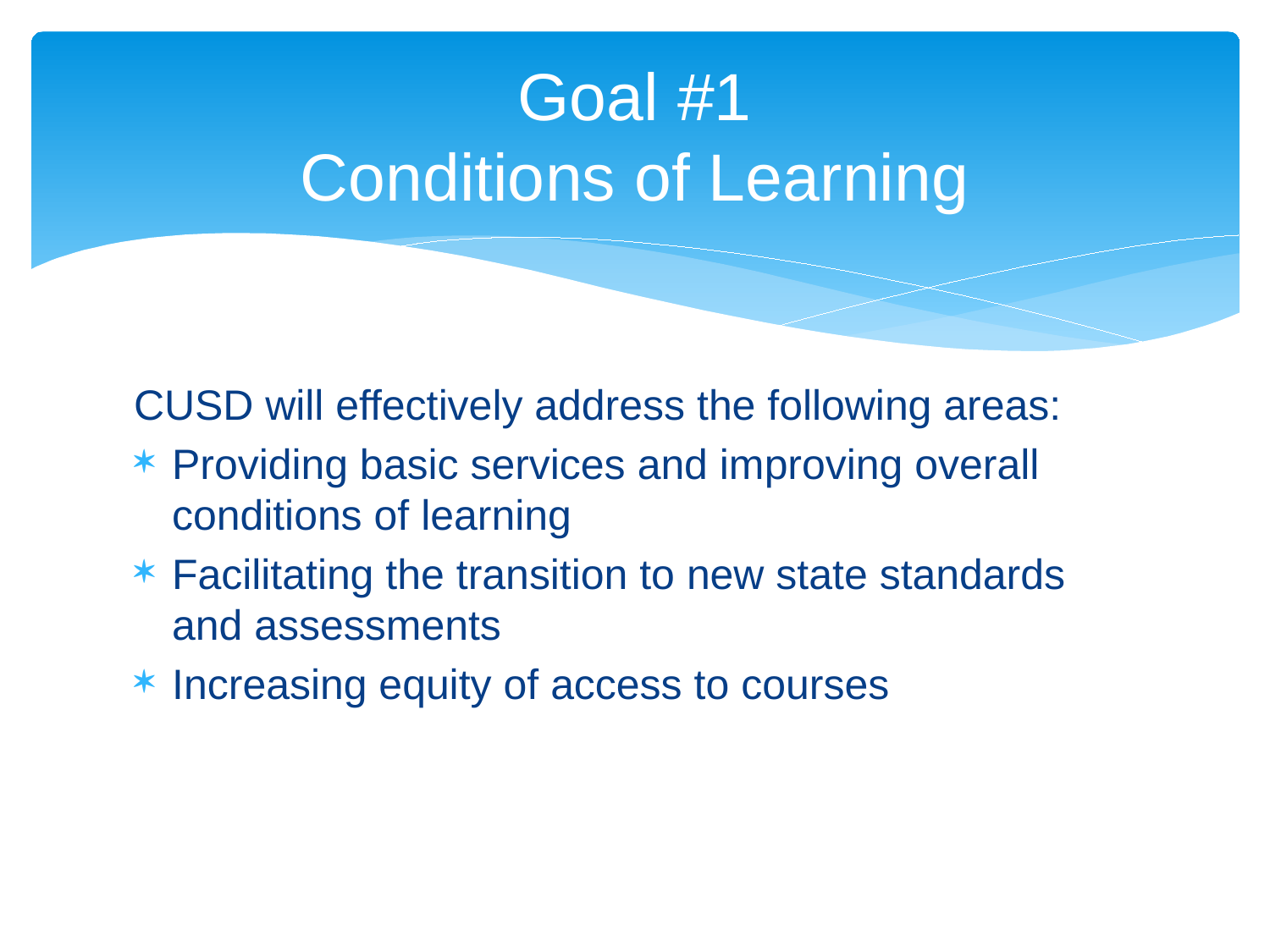

# Goal #1 Conditions of Learning
CUSD will effectively address the following areas:
Providing basic services and improving overall conditions of learning
Facilitating the transition to new state standards and assessments
Increasing equity of access to courses